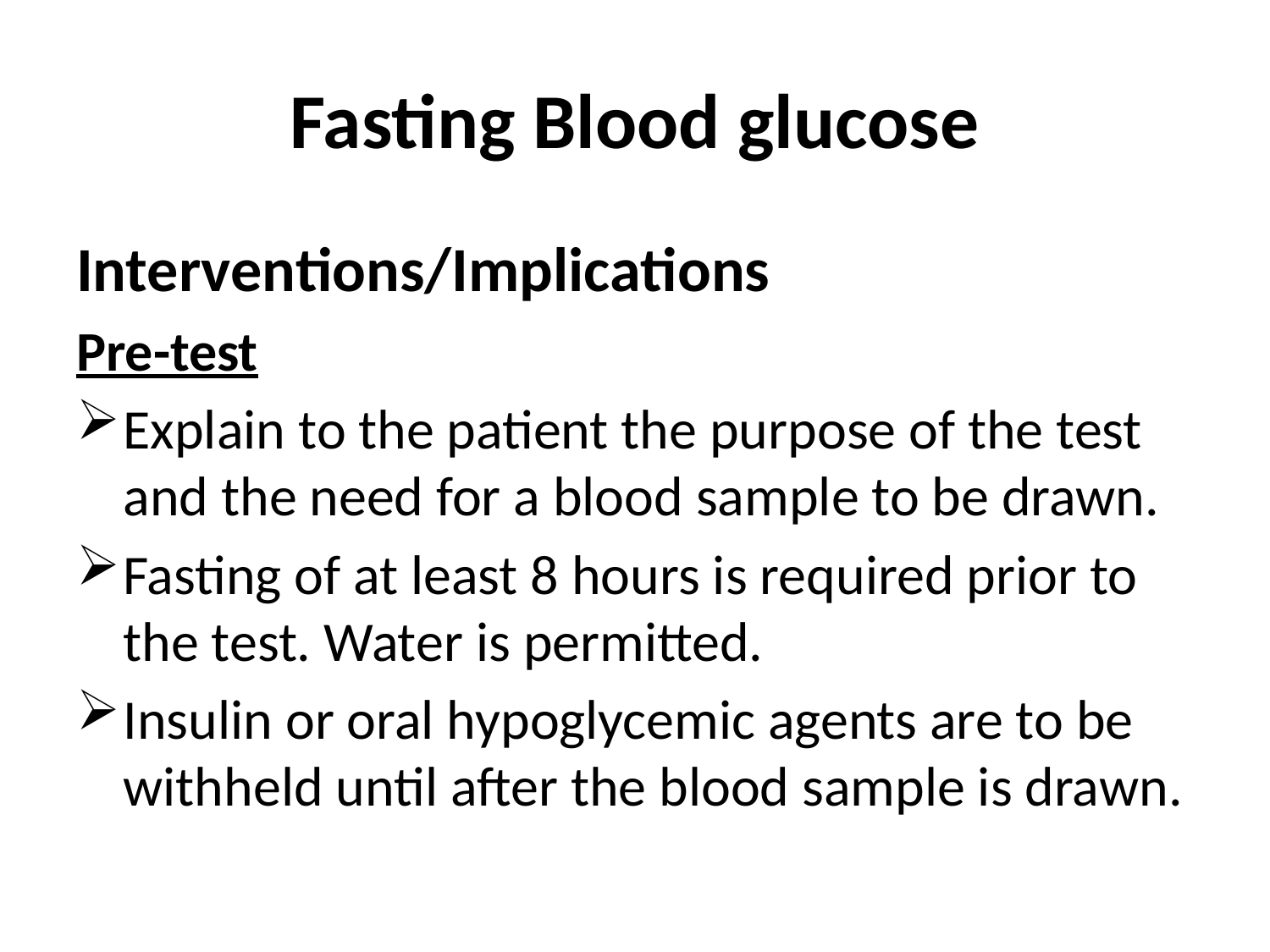

# Fasting Blood glucose
Interventions/Implications
Pre-test
Explain to the patient the purpose of the test and the need for a blood sample to be drawn.
Fasting of at least 8 hours is required prior to the test. Water is permitted.
Insulin or oral hypoglycemic agents are to be withheld until after the blood sample is drawn.